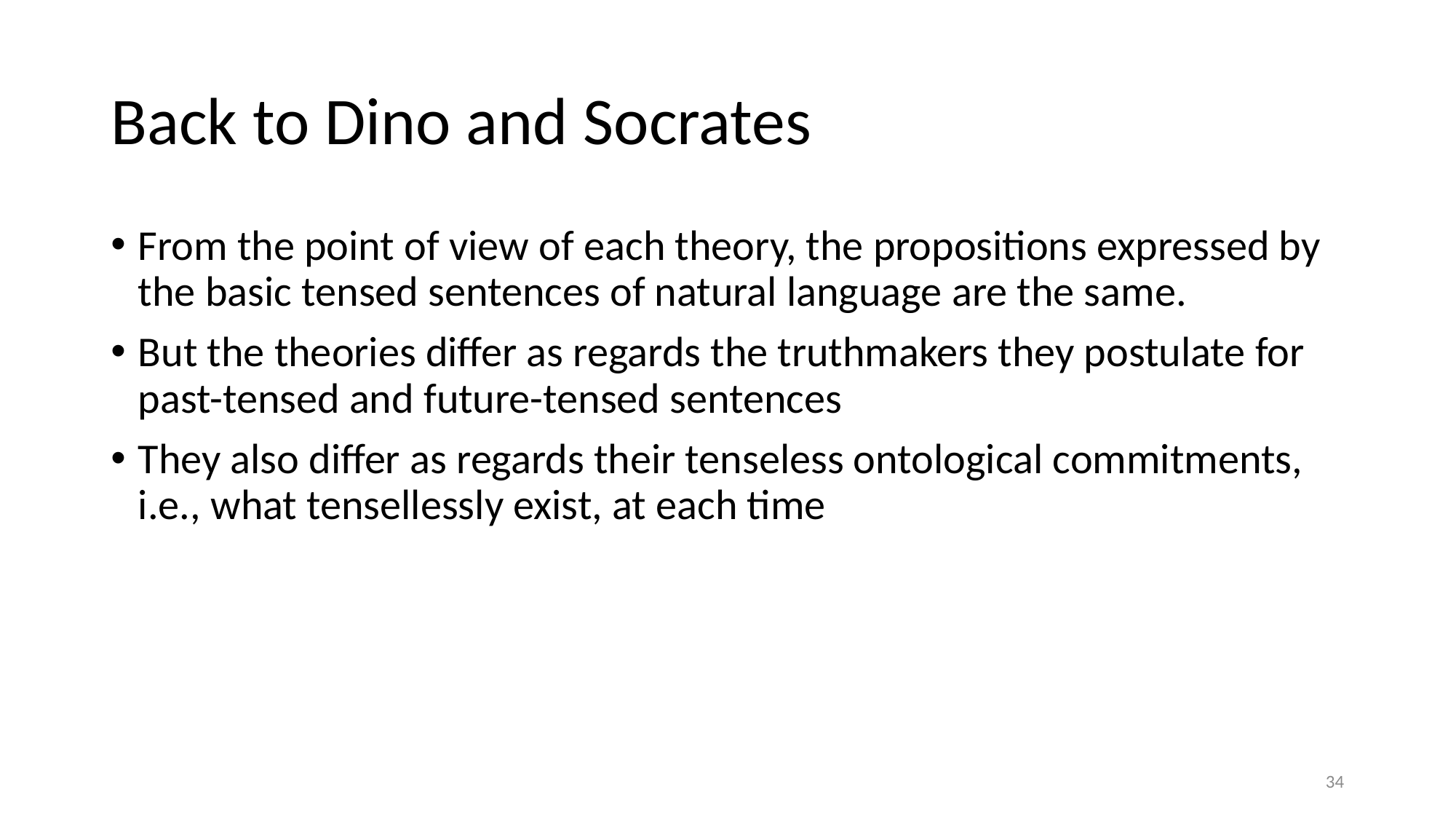

# Back to Dino and Socrates
From the point of view of each theory, the propositions expressed by the basic tensed sentences of natural language are the same.
But the theories differ as regards the truthmakers they postulate for past-tensed and future-tensed sentences
They also differ as regards their tenseless ontological commitments, i.e., what tensellessly exist, at each time
34